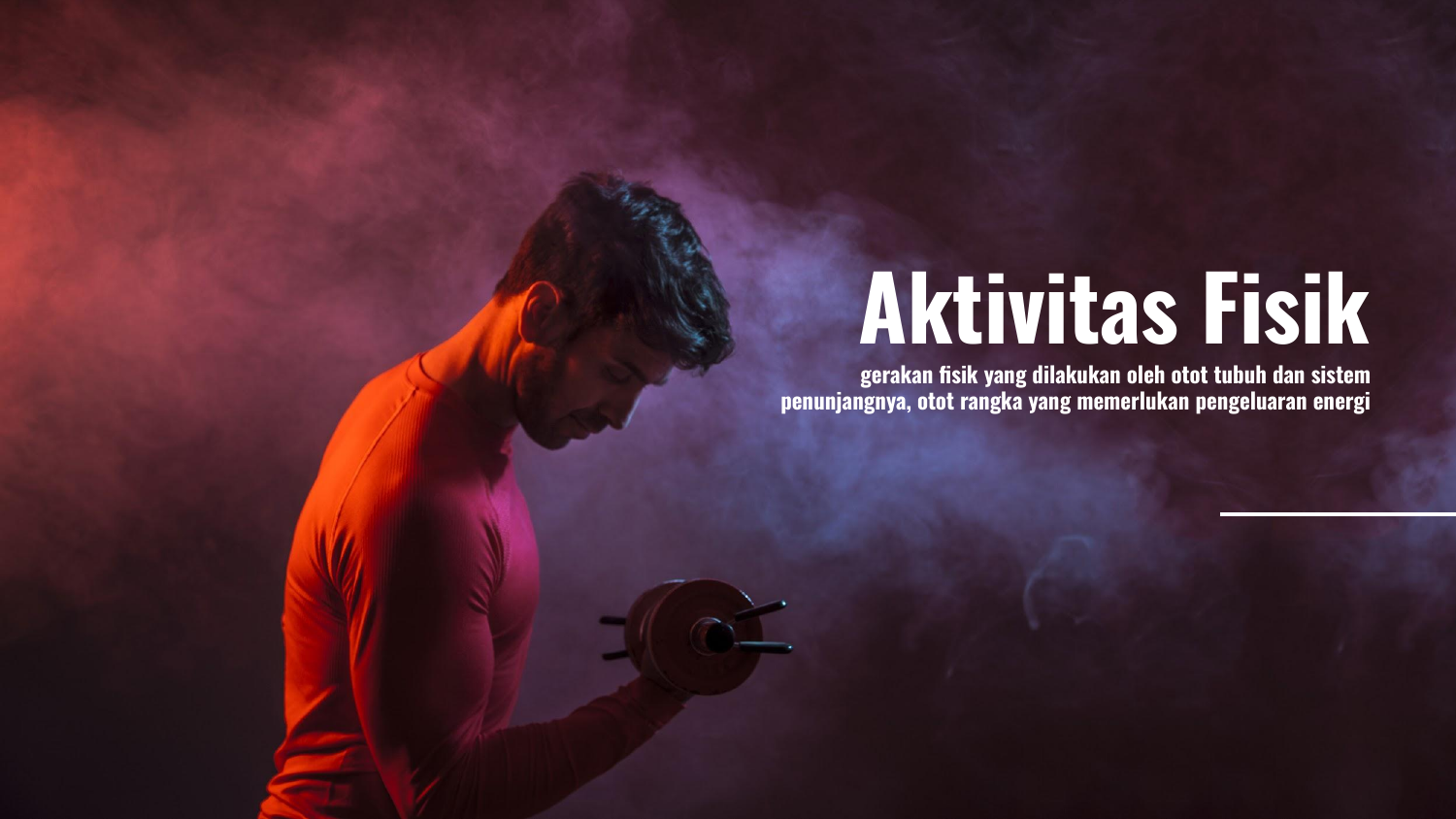

# Aktivitas Fisik gerakan fisik yang dilakukan oleh otot tubuh dan sistem penunjangnya, otot rangka yang memerlukan pengeluaran energi